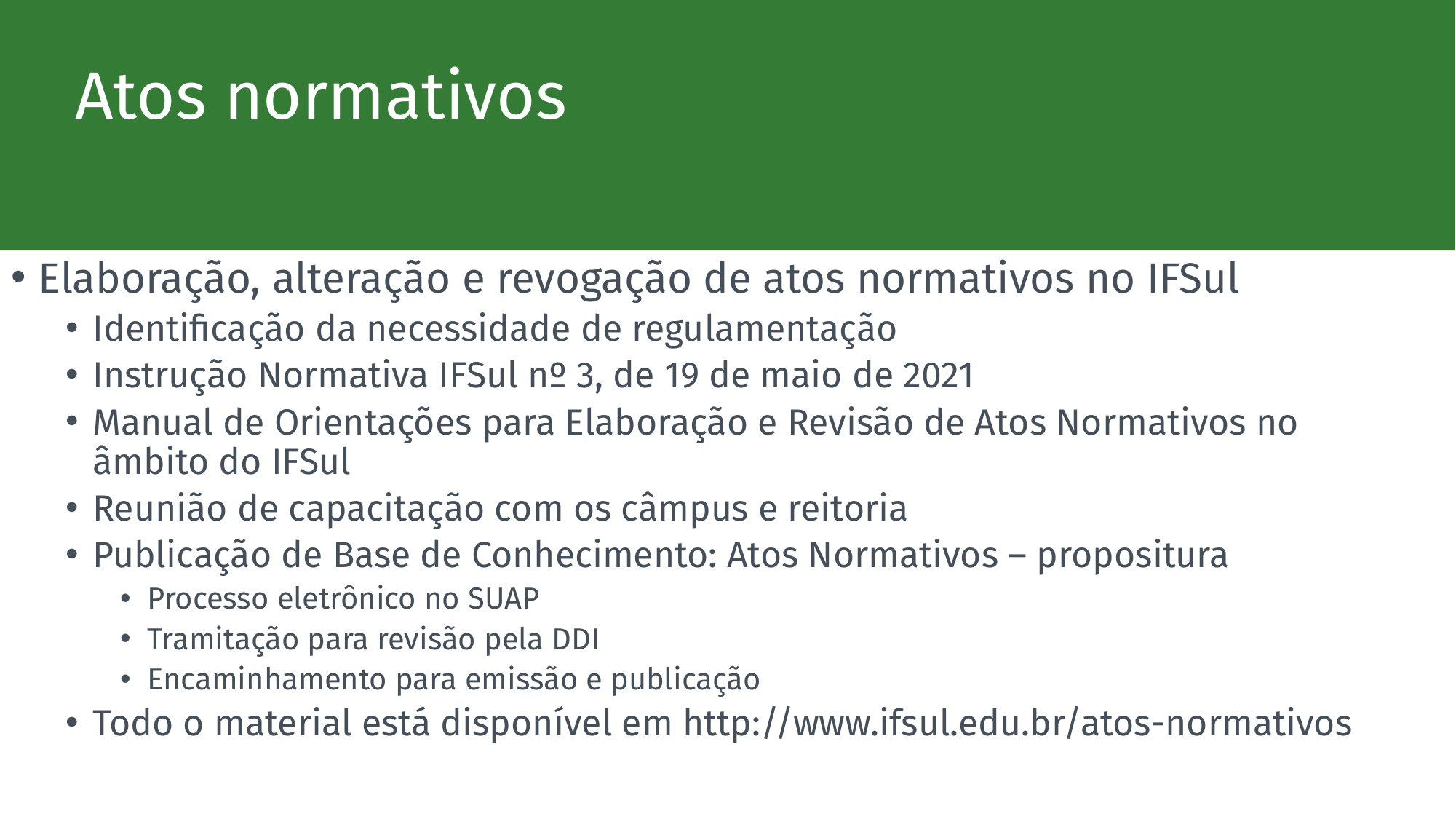

Atos normativos
Elaboração, alteração e revogação de atos normativos no IFSul
Identificação da necessidade de regulamentação
Instrução Normativa IFSul nº 3, de 19 de maio de 2021
Manual de Orientações para Elaboração e Revisão de Atos Normativos no âmbito do IFSul
Reunião de capacitação com os câmpus e reitoria
Publicação de Base de Conhecimento: Atos Normativos – propositura
Processo eletrônico no SUAP
Tramitação para revisão pela DDI
Encaminhamento para emissão e publicação
Todo o material está disponível em http://www.ifsul.edu.br/atos-normativos